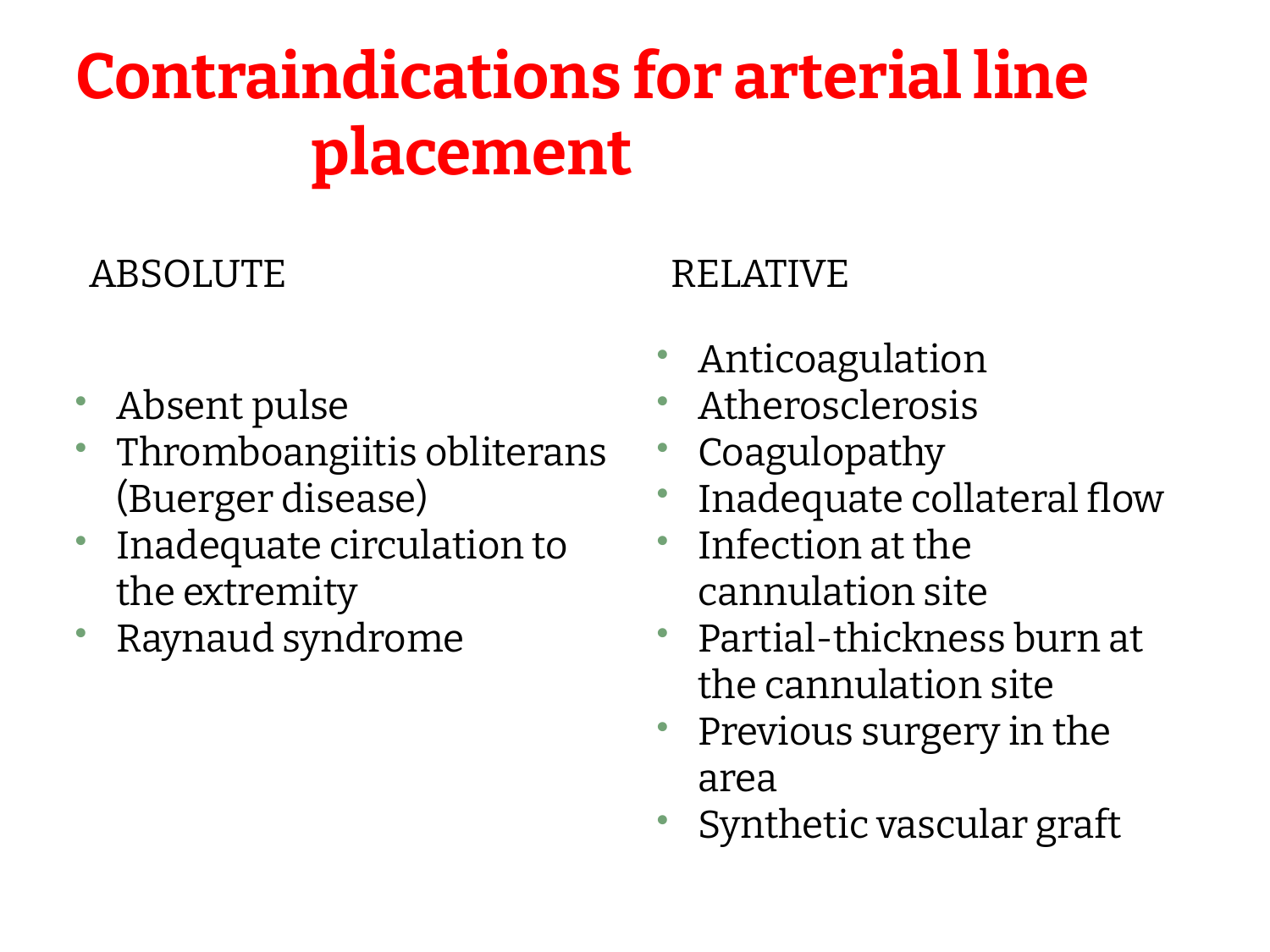

# Contraindications for arterial line placement
Absolute
Relative

Absent pulse
Thromboangiitis obliterans (Buerger disease)
Inadequate circulation to the extremity
Raynaud syndrome
Anticoagulation
Atherosclerosis
Coagulopathy
Inadequate collateral flow
Infection at the cannulation site
Partial-thickness burn at the cannulation site
Previous surgery in the area
Synthetic vascular graft